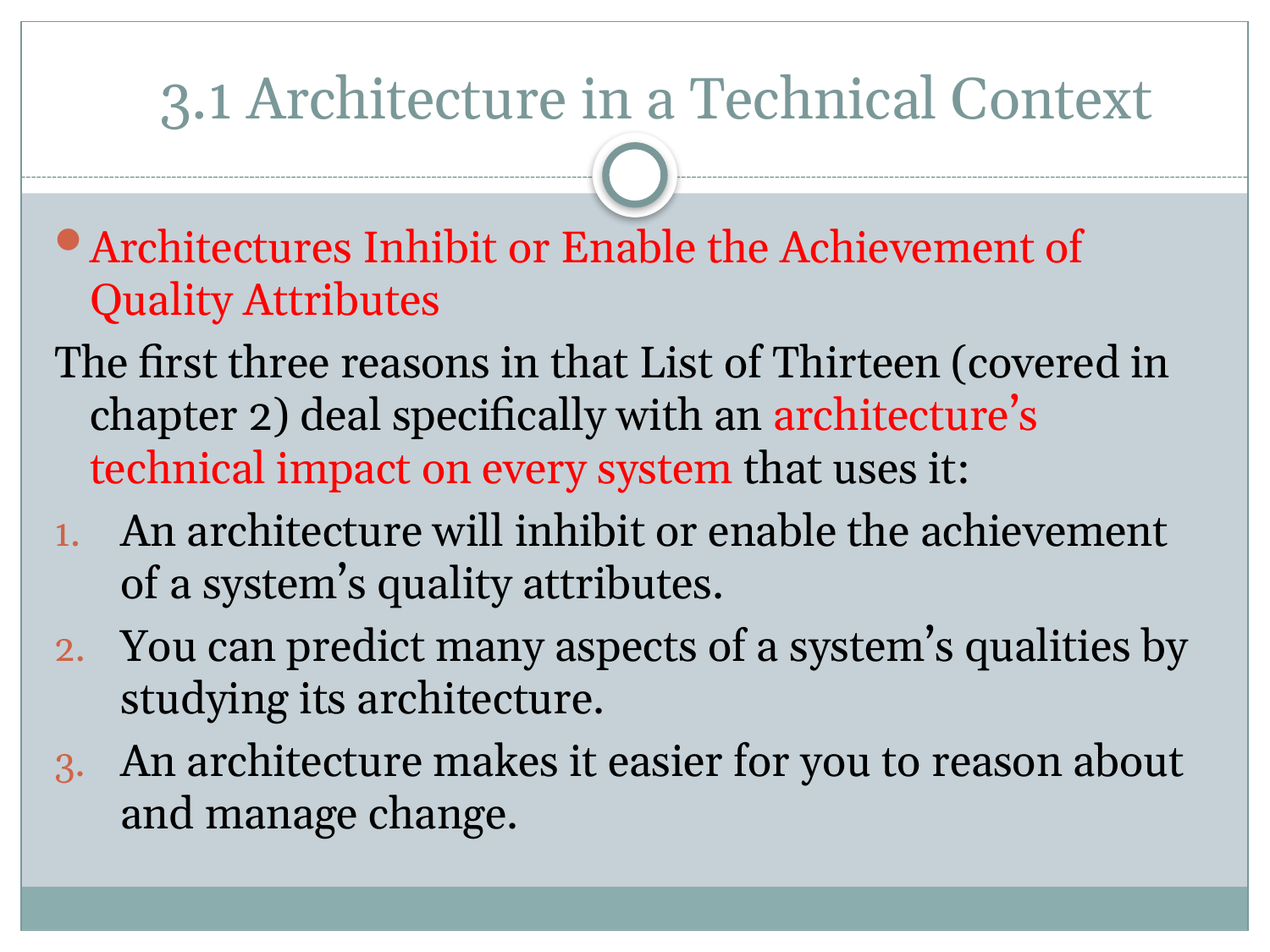

# 3.1 Architecture in a Technical Context
Architectures Inhibit or Enable the Achievement of Quality Attributes
The first three reasons in that List of Thirteen (covered in chapter 2) deal specifically with an architecture’s technical impact on every system that uses it:
An architecture will inhibit or enable the achievement of a system’s quality attributes.
You can predict many aspects of a system’s qualities by studying its architecture.
An architecture makes it easier for you to reason about and manage change.